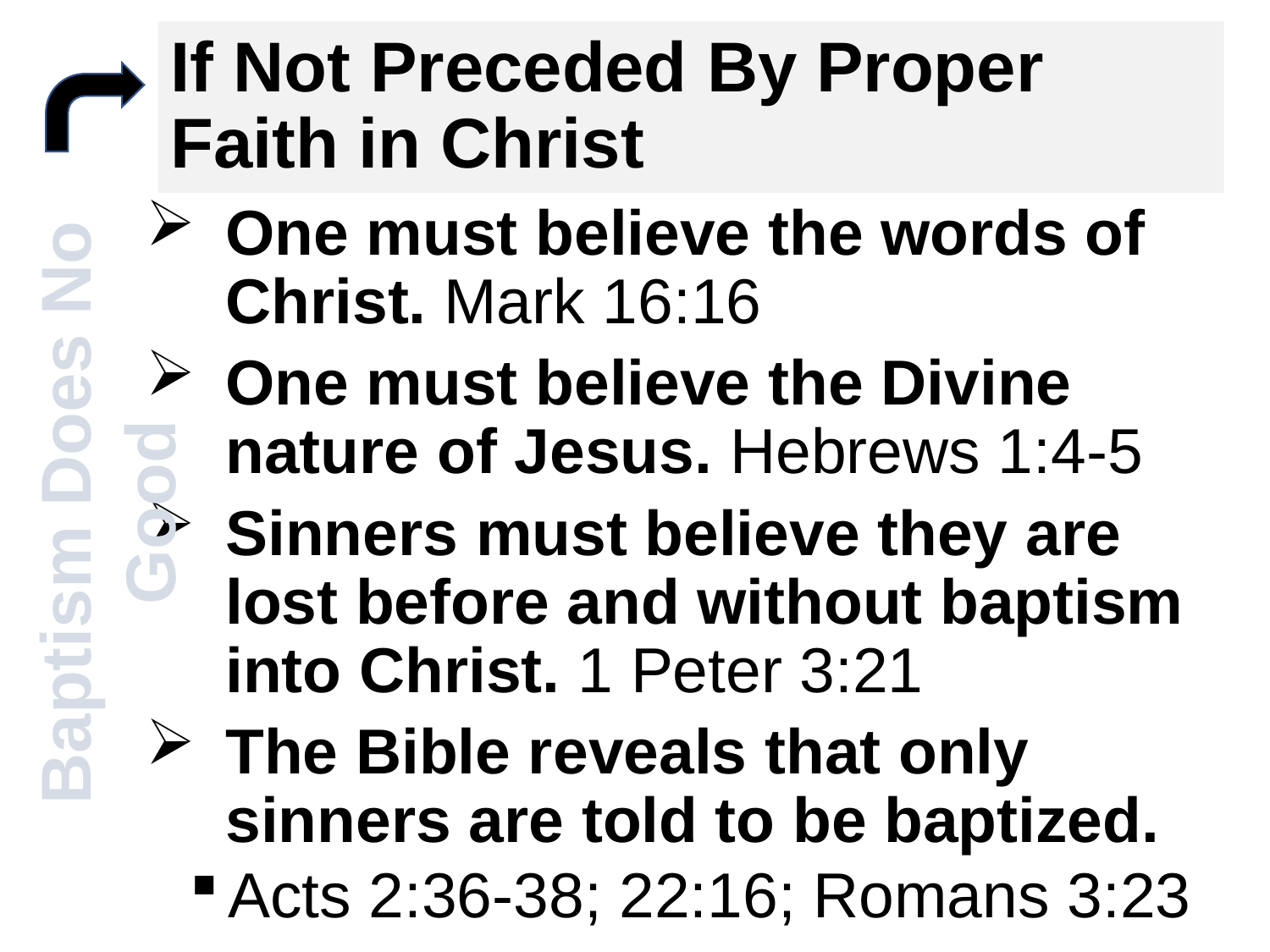

# If Not Preceded By Proper Faith in Christ

One must believe the words of Christ. Mark 16:16
One must believe the Divine nature of Jesus. Hebrews 1:4-5
Sinners must believe they are lost before and without baptism into Christ. 1 Peter 3:21
The Bible reveals that only sinners are told to be baptized.
Acts 2:36-38; 22:16; Romans 3:23
Baptism Does No Good